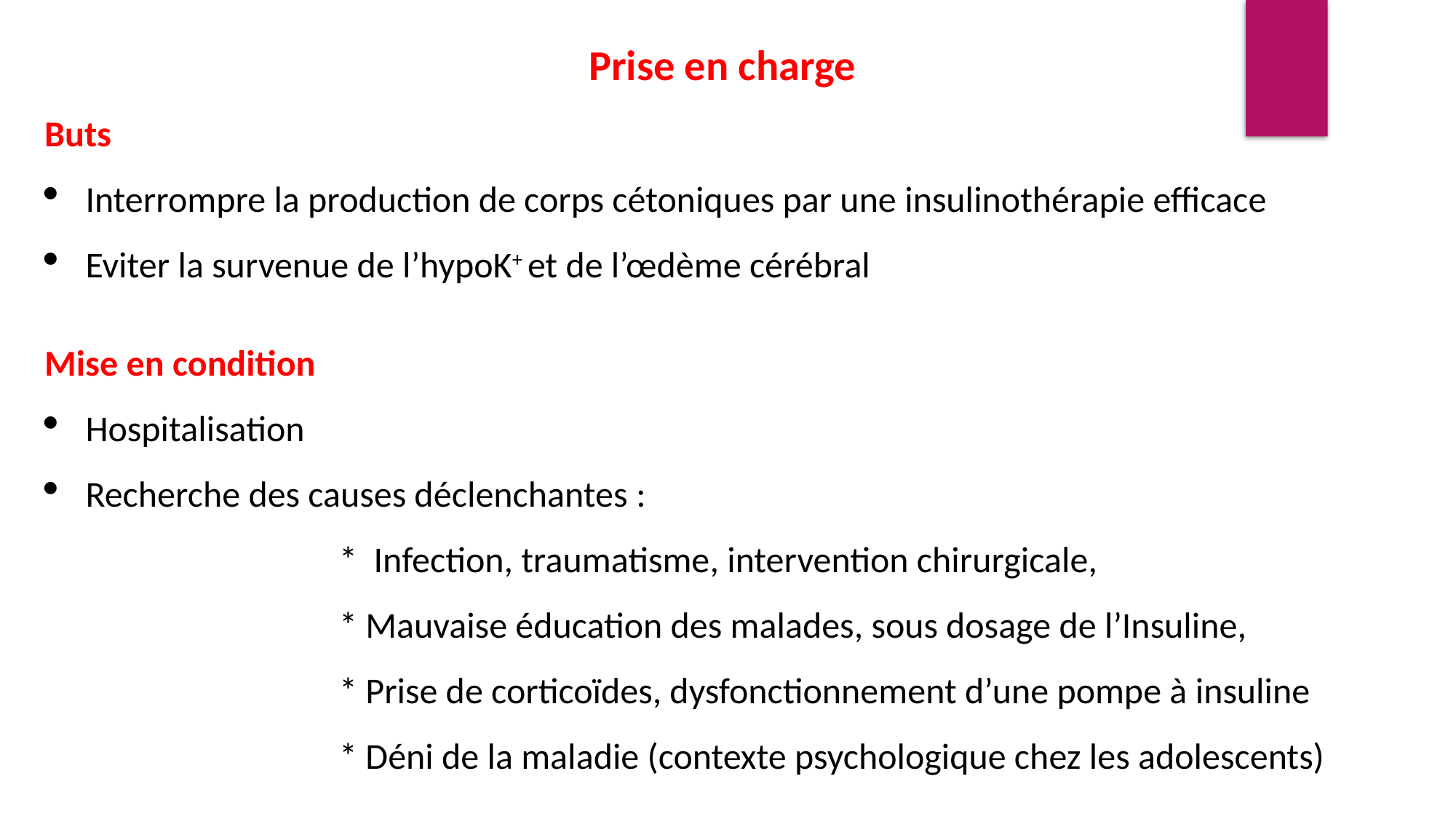

Prise en charge
Buts
Interrompre la production de corps cétoniques par une insulinothérapie efficace
Eviter la survenue de l’hypoK+ et de l’œdème cérébral

Mise en condition
Hospitalisation
Recherche des causes déclenchantes :
                                    *  Infection, traumatisme, intervention chirurgicale,
                                    * Mauvaise éducation des malades, sous dosage de l’Insuline,
                                    * Prise de corticoïdes, dysfonctionnement d’une pompe à insuline
                                    * Déni de la maladie (contexte psychologique chez les adolescents)